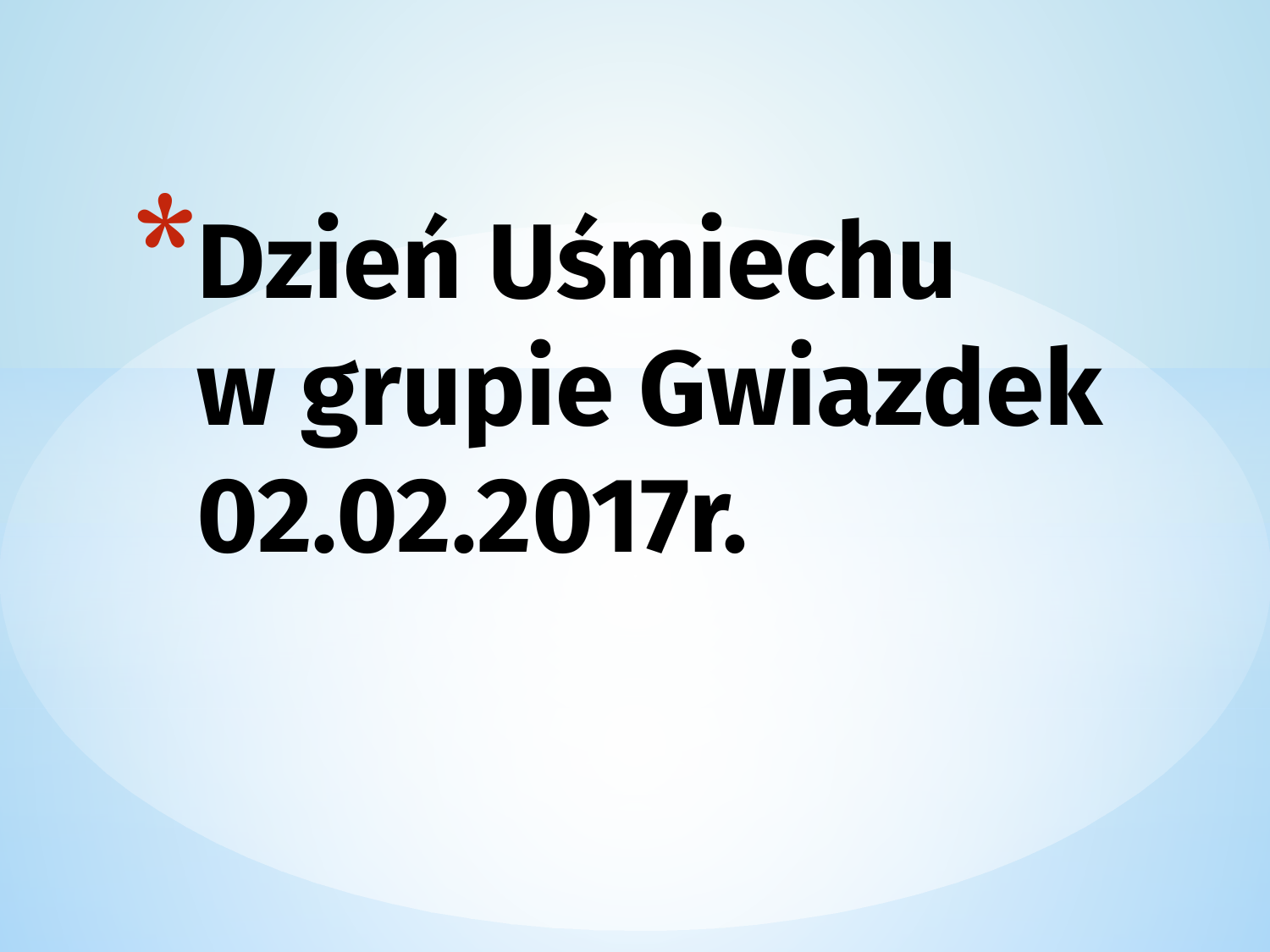

# Dzień Uśmiechu w grupie Gwiazdek 02.02.2017r.